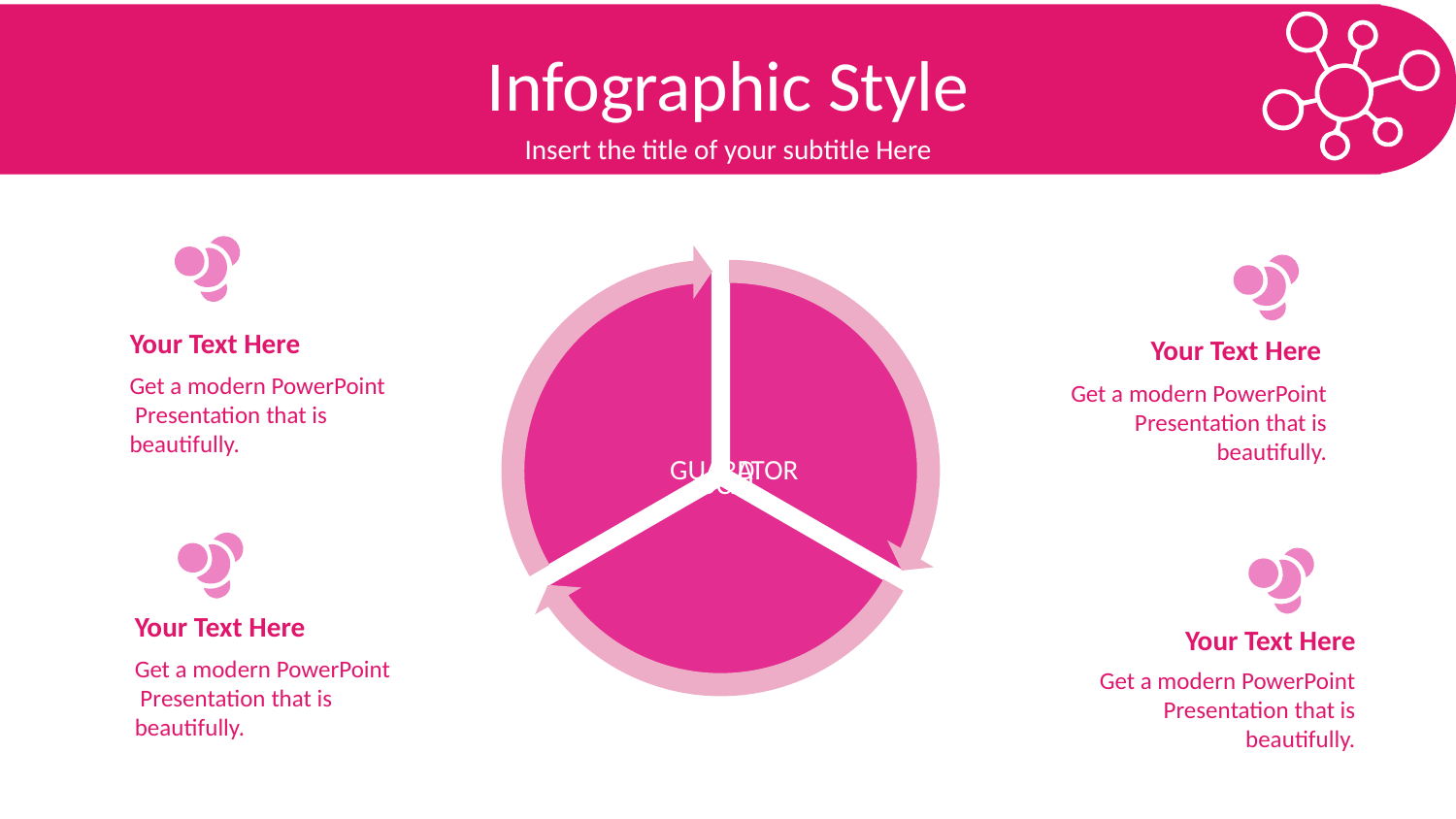

Infographic Style
Insert the title of your subtitle Here

REGULATOR
VOCAL
GUARD

Your Text Here
Get a modern PowerPoint  Presentation that is beautifully.
Your Text Here
Get a modern PowerPoint  Presentation that is beautifully.

Your Text Here
Get a modern PowerPoint  Presentation that is beautifully.
Your Text Here
Get a modern PowerPoint  Presentation that is beautifully.